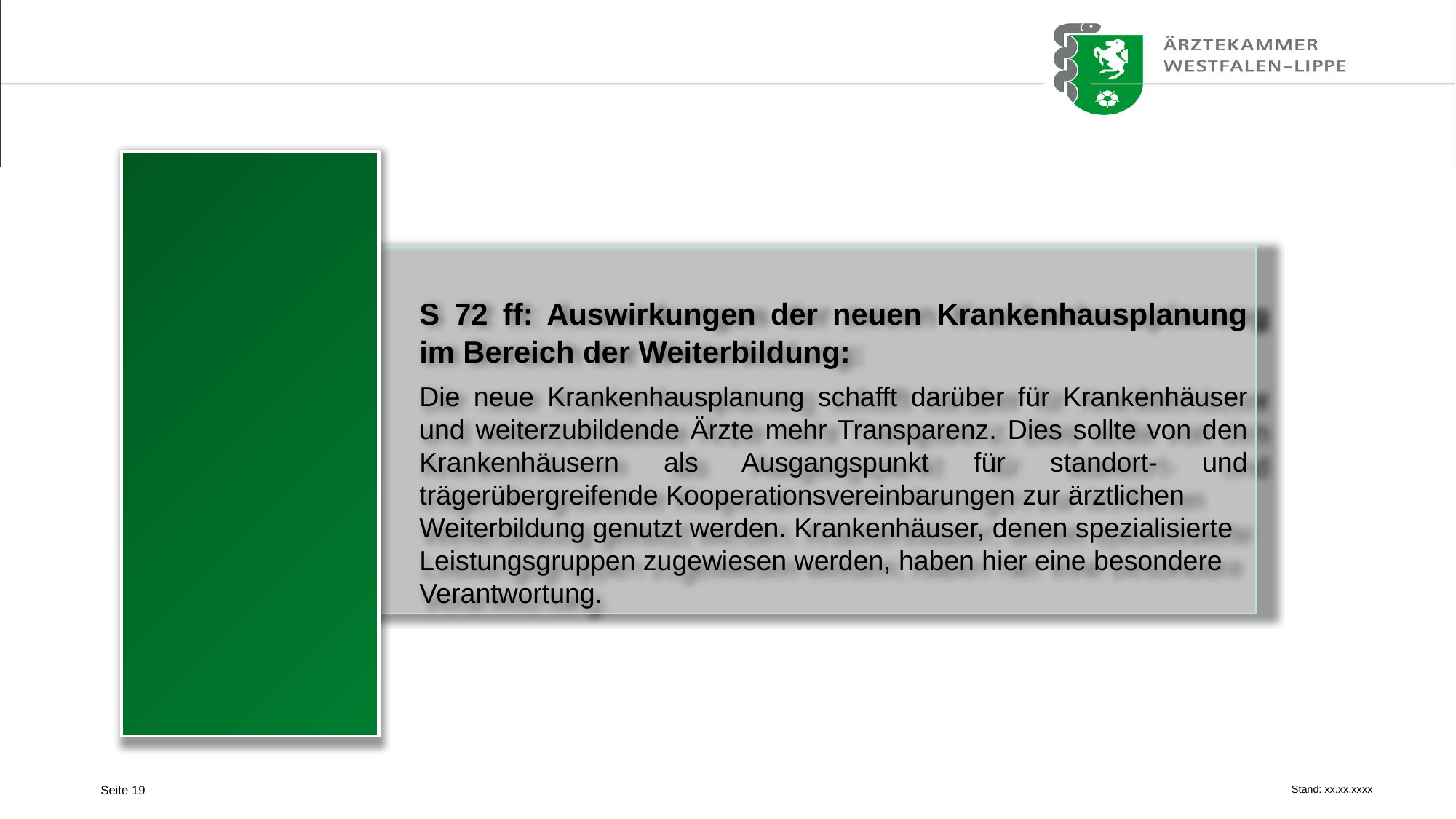

S 72 ff: Auswirkungen der neuen Krankenhausplanung im Bereich der Weiterbildung:
Die neue Krankenhausplanung schafft darüber für Krankenhäuser und weiterzubildende Ärzte mehr Transparenz. Dies sollte von den Krankenhäusern als Ausgangspunkt für standort- und trägerübergreifende Kooperationsvereinbarungen zur ärztlichen
Weiterbildung genutzt werden. Krankenhäuser, denen spezialisierte Leistungsgruppen zugewiesen werden, haben hier eine besondere Verantwortung.